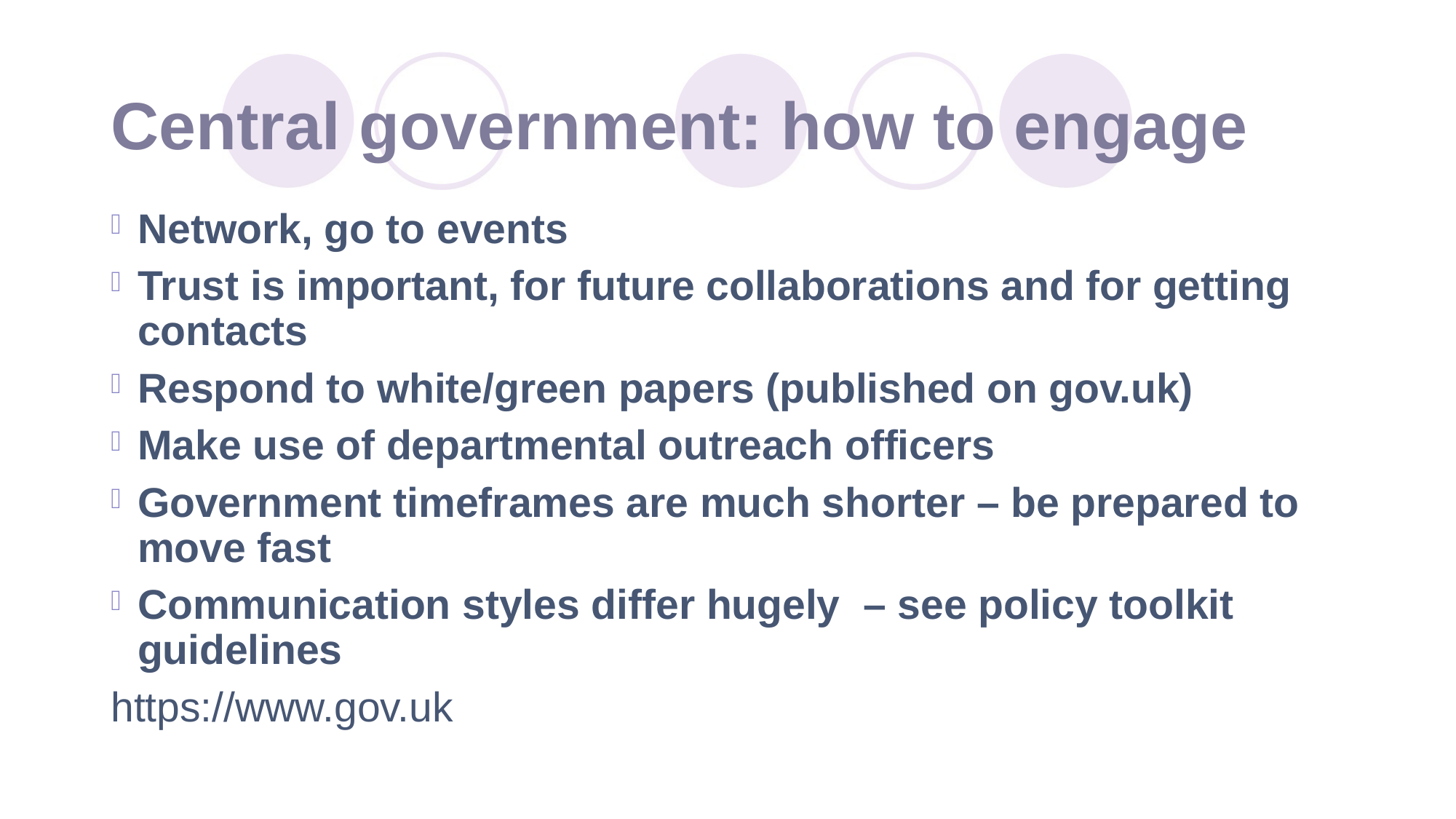

# Central government: how to engage
Network, go to events
Trust is important, for future collaborations and for getting contacts
Respond to white/green papers (published on gov.uk)
Make use of departmental outreach officers
Government timeframes are much shorter – be prepared to move fast
Communication styles differ hugely  – see policy toolkit guidelines
https://www.gov.uk